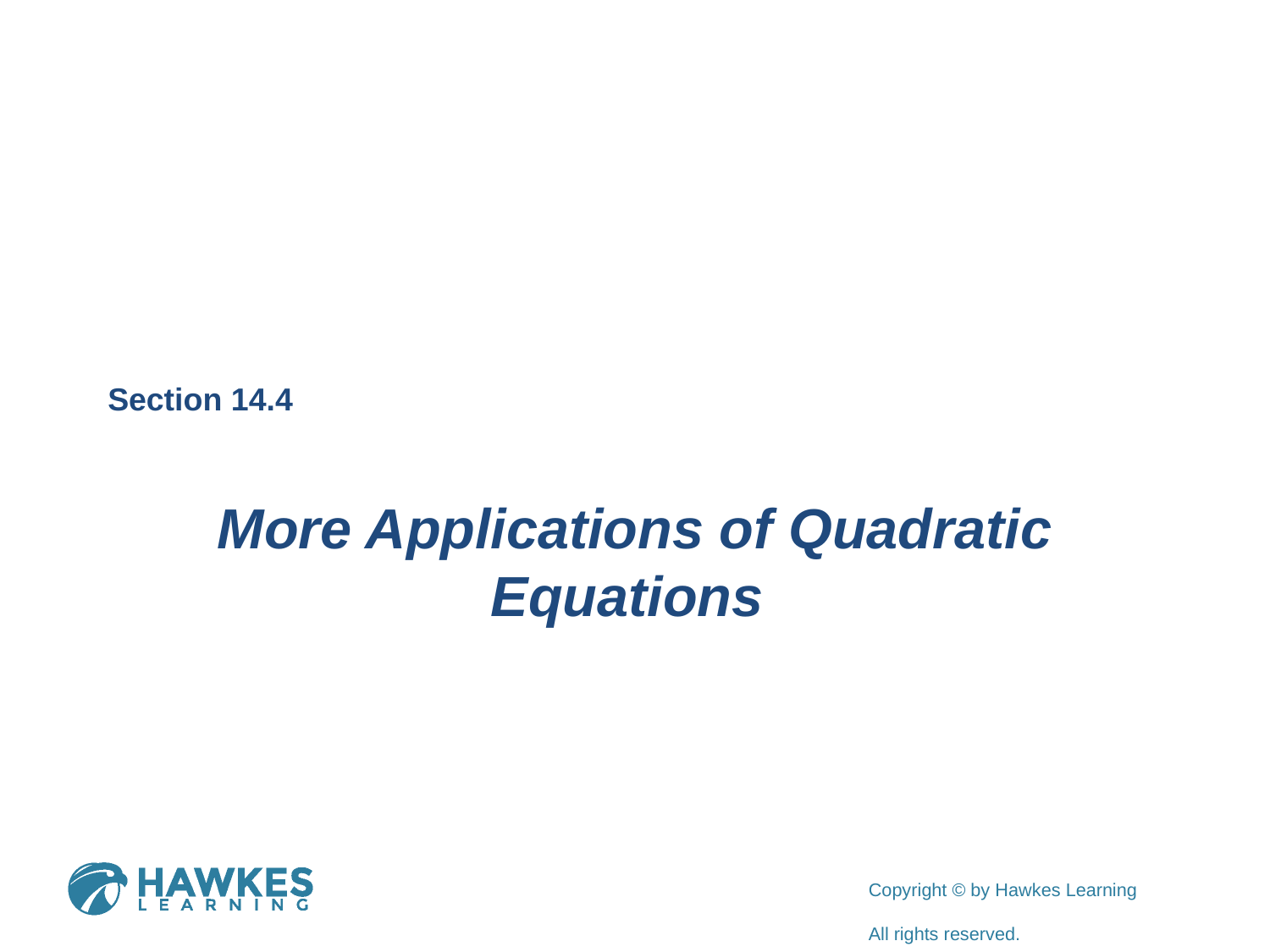

Section 14.4
More Applications of Quadratic Equations